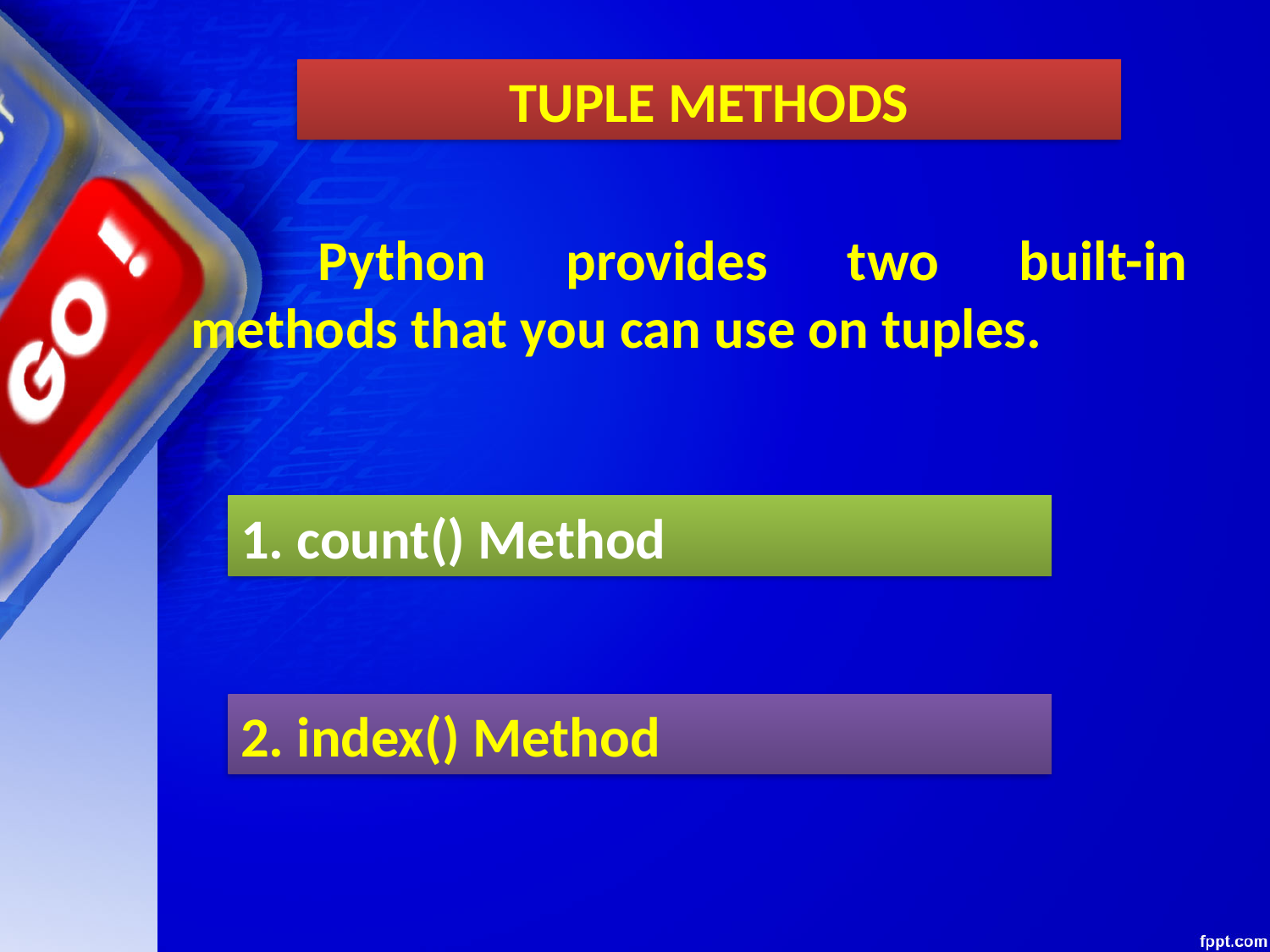

TUPLE METHODS
	Python provides two built-in methods that you can use on tuples.
1. count() Method
2. index() Method